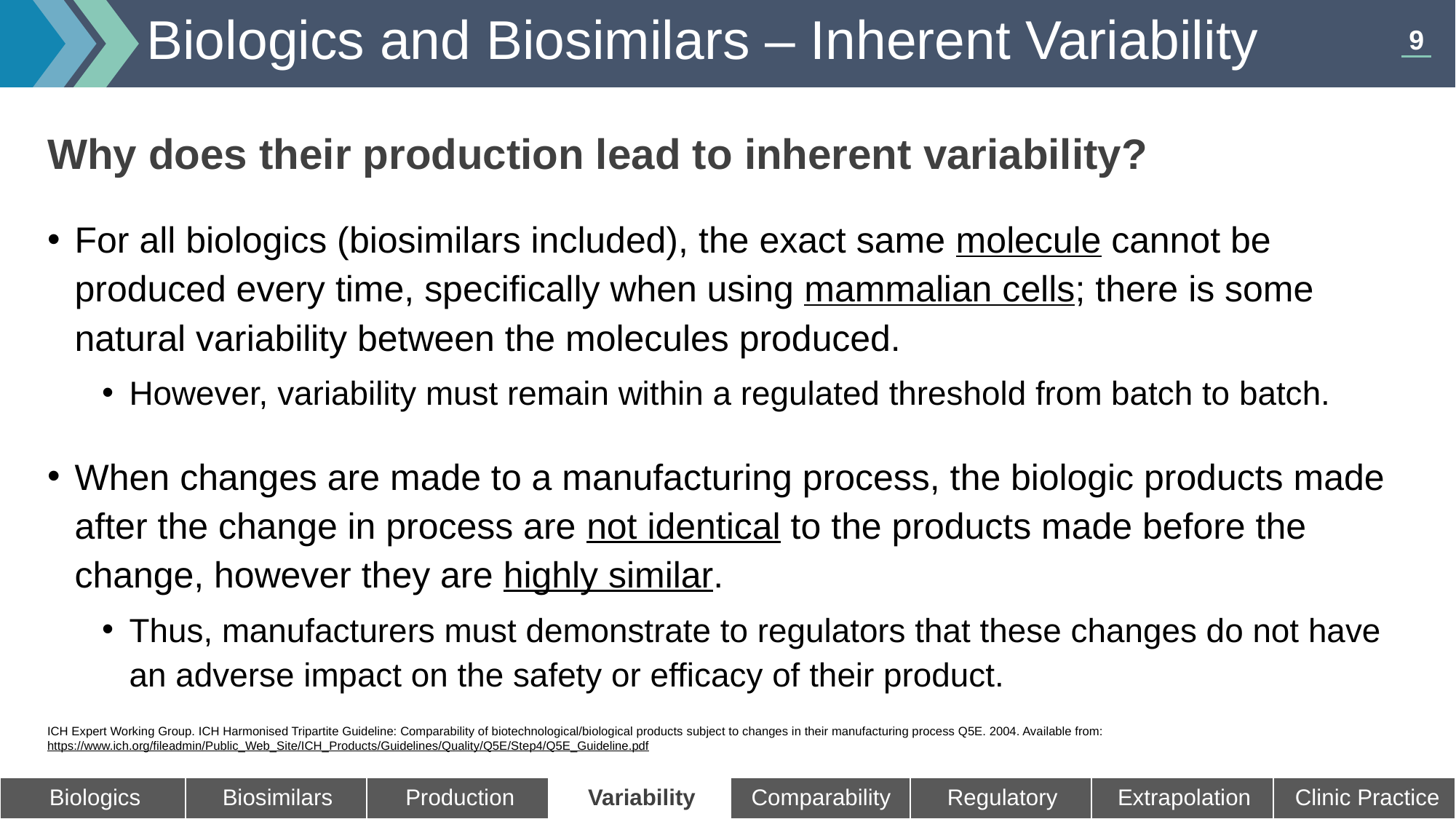

# Biologics and Biosimilars – Inherent Variability
Why does their production lead to inherent variability?
For all biologics (biosimilars included), the exact same molecule cannot be produced every time, specifically when using mammalian cells; there is some natural variability between the molecules produced.
However, variability must remain within a regulated threshold from batch to batch.
When changes are made to a manufacturing process, the biologic products made after the change in process are not identical to the products made before the change, however they are highly similar.
Thus, manufacturers must demonstrate to regulators that these changes do not have an adverse impact on the safety or efficacy of their product.
ICH Expert Working Group. ICH Harmonised Tripartite Guideline: Comparability of biotechnological/biological products subject to changes in their manufacturing process Q5E. 2004. Available from: https://www.ich.org/fileadmin/Public_Web_Site/ICH_Products/Guidelines/Quality/Q5E/Step4/Q5E_Guideline.pdf
Clinic Practice
Extrapolation
Regulatory
Comparability
Variability
Production
Biosimilars
Biologics